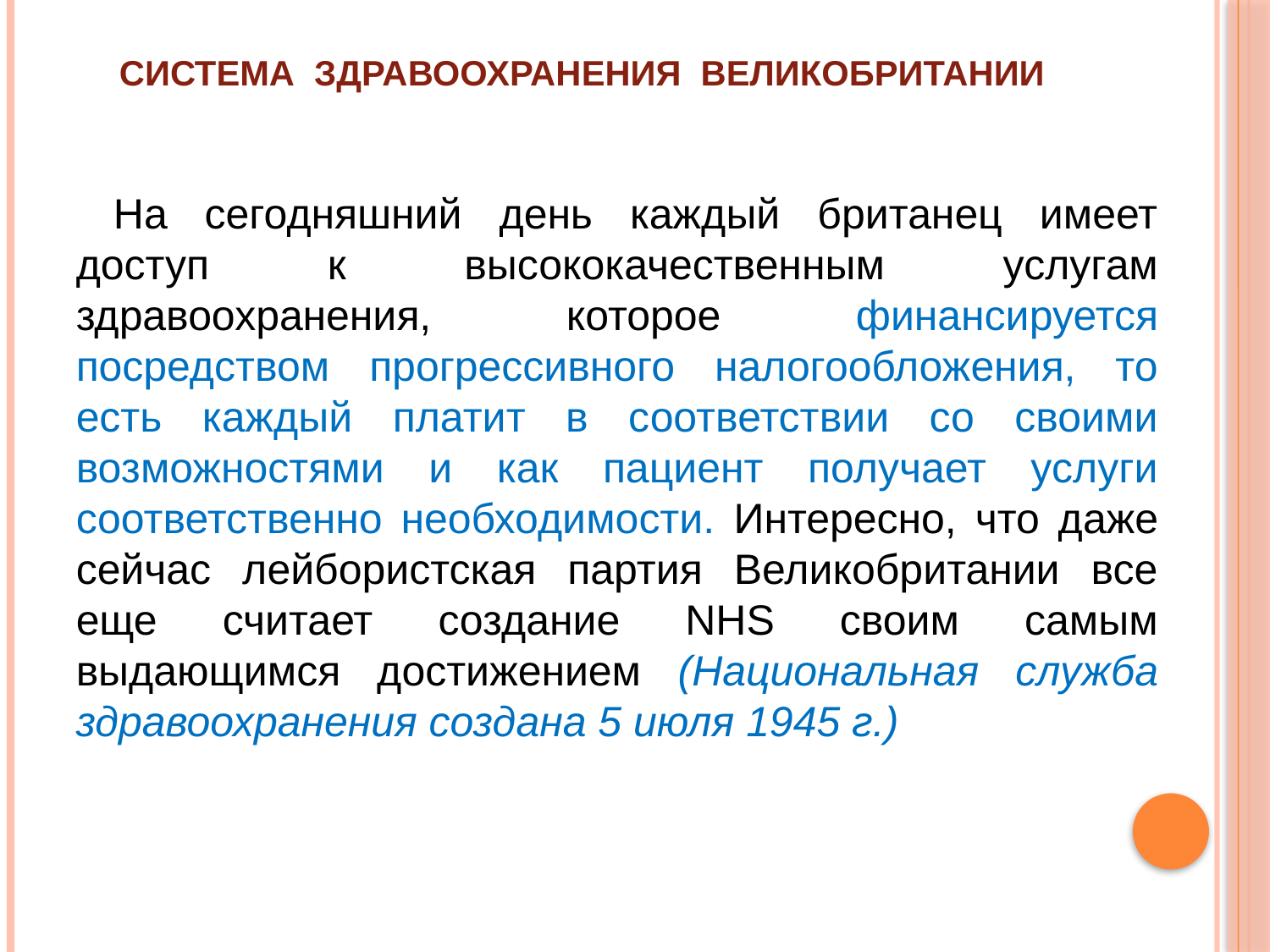

# Система  здравоохранения  Великобритании

На сегодняшний день каждый британец имеет доступ к высококачественным услугам здравоохранения, которое финансируется посредством прогрессивного налогообложения, то есть каждый платит в соответствии со своими возможностями и как пациент получает услуги соответственно необходимости. Интересно, что даже сейчас лейбористская партия Великобритании все еще считает создание NHS своим самым выдающимся достижением (Национальная служба здравоохранения создана 5 июля 1945 г.)